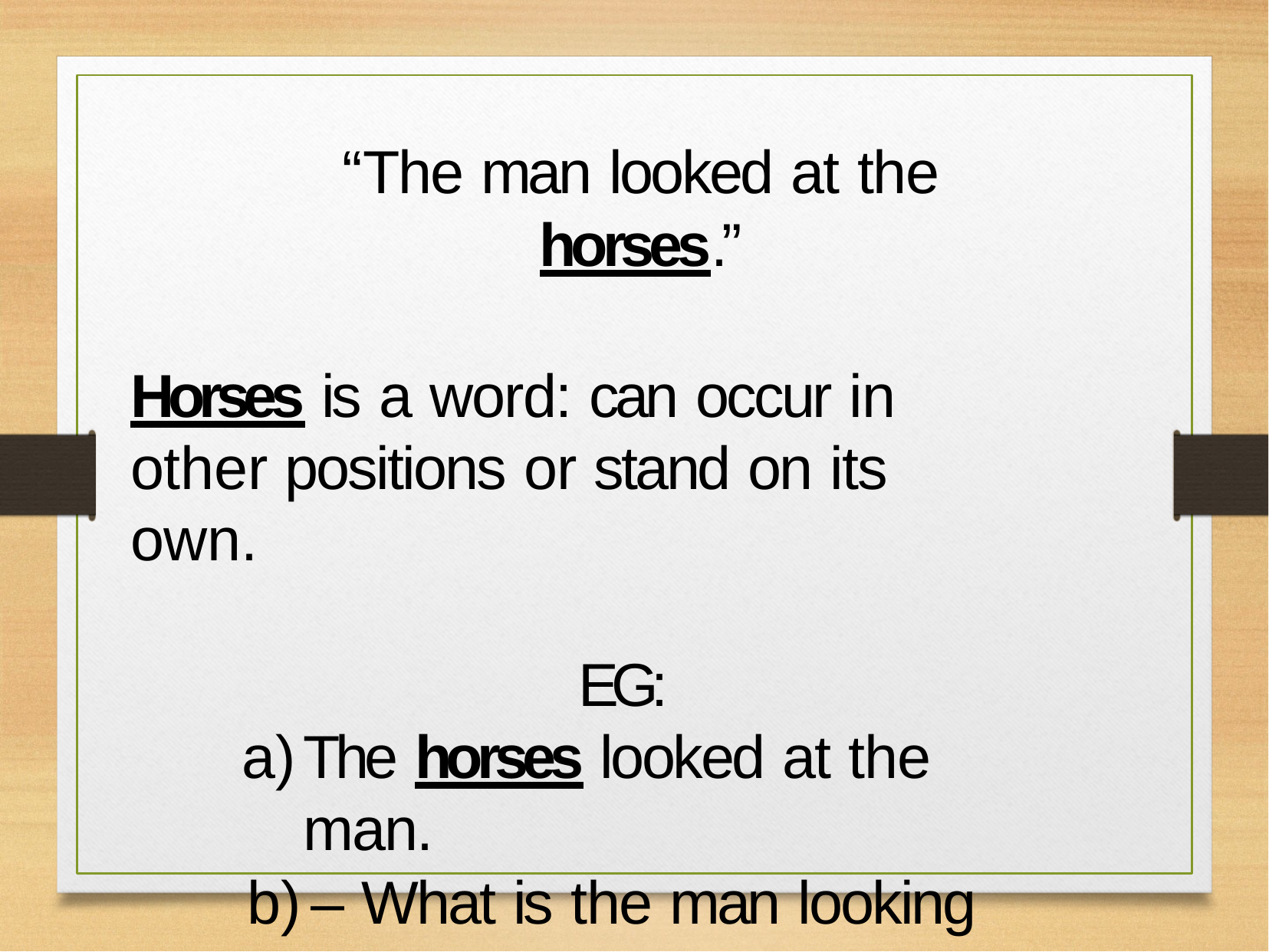

“The man looked at the horses.”

Horses is a word: can occur in other positions or stand on its own.

EG:
The horses looked at the man.
– What is the man looking at? 	– Horses.